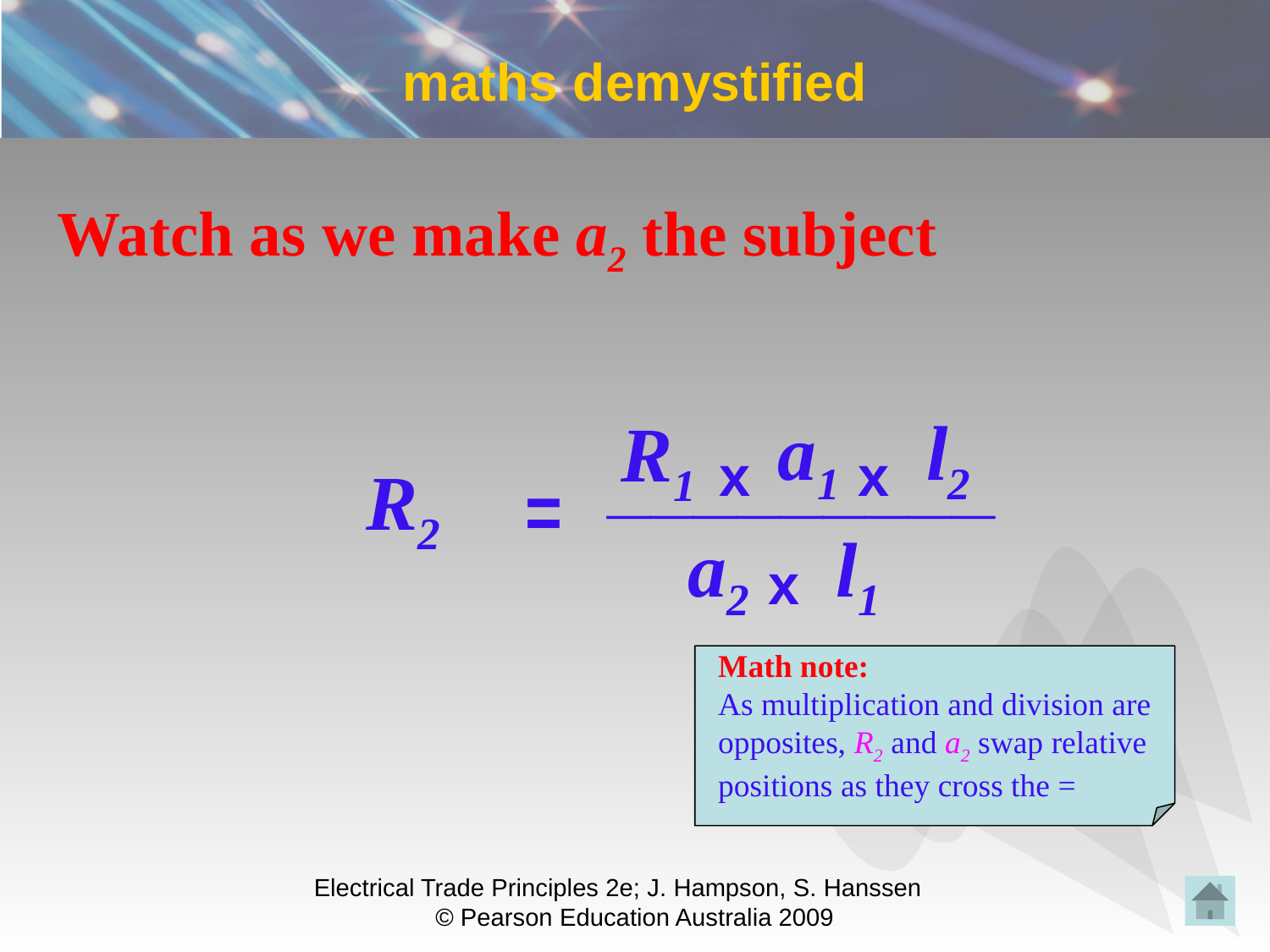

# maths demystified
Watch as we make a2 the subject
a1
l2
R1
_________
x
x
R2
=
a2
l1
x
Math note:
As multiplication and division are opposites, R2 and a2 swap relative positions as they cross the =